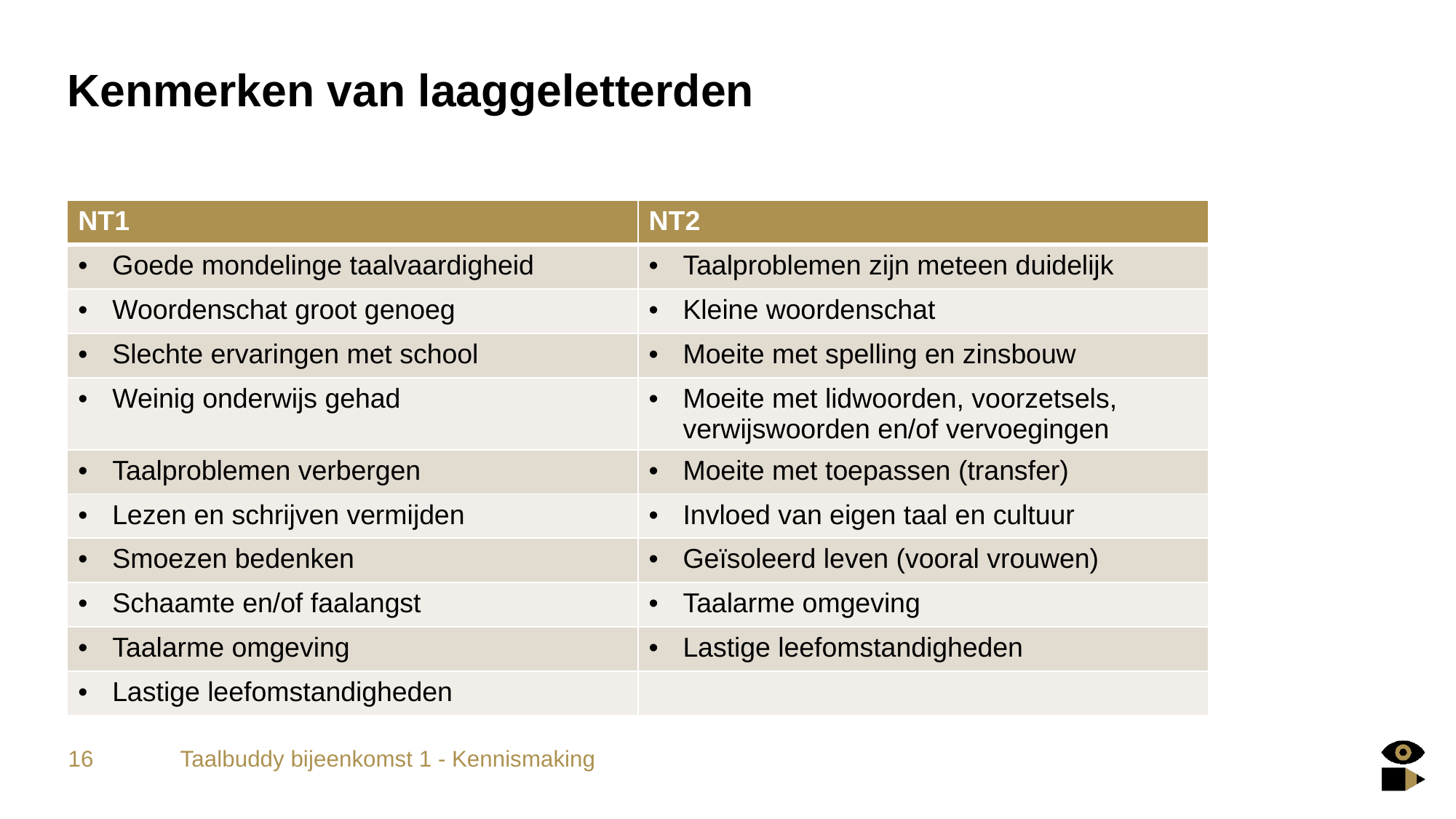

# Kenmerken van laaggeletterden
| NT1 | NT2 |
| --- | --- |
| Goede mondelinge taalvaardigheid | Taalproblemen zijn meteen duidelijk |
| Woordenschat groot genoeg | Kleine woordenschat |
| Slechte ervaringen met school | Moeite met spelling en zinsbouw |
| Weinig onderwijs gehad | Moeite met lidwoorden, voorzetsels, verwijswoorden en/of vervoegingen |
| Taalproblemen verbergen | Moeite met toepassen (transfer) |
| Lezen en schrijven vermijden | Invloed van eigen taal en cultuur |
| Smoezen bedenken | Geïsoleerd leven (vooral vrouwen) |
| Schaamte en/of faalangst | Taalarme omgeving |
| Taalarme omgeving | Lastige leefomstandigheden |
| Lastige leefomstandigheden |  |
16
Taalbuddy bijeenkomst 1 - Kennismaking